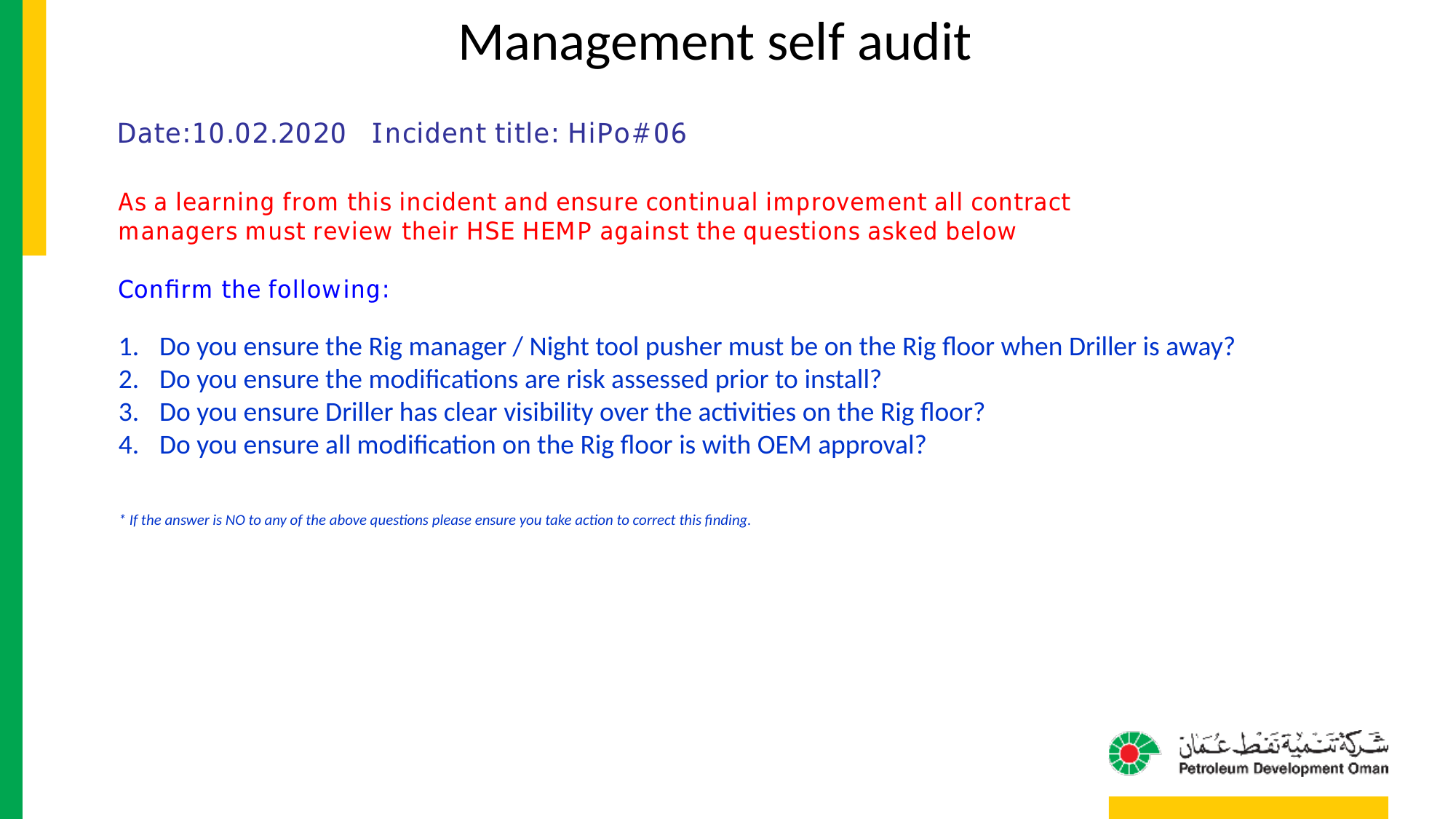

Management self audit

Date:10.02.2020   Incident title: HiPo#06

As a learning from this incident and ensure continual improvement all contract
managers must review their HSE HEMP against the questions asked below

Confirm the following:

Do you ensure the Rig manager / Night tool pusher must be on the Rig floor when Driller is away?
Do you ensure the modifications are risk assessed prior to install?
Do you ensure Driller has clear visibility over the activities on the Rig floor?
Do you ensure all modification on the Rig floor is with OEM approval?

* If the answer is NO to any of the above questions please ensure you take action to correct this finding.